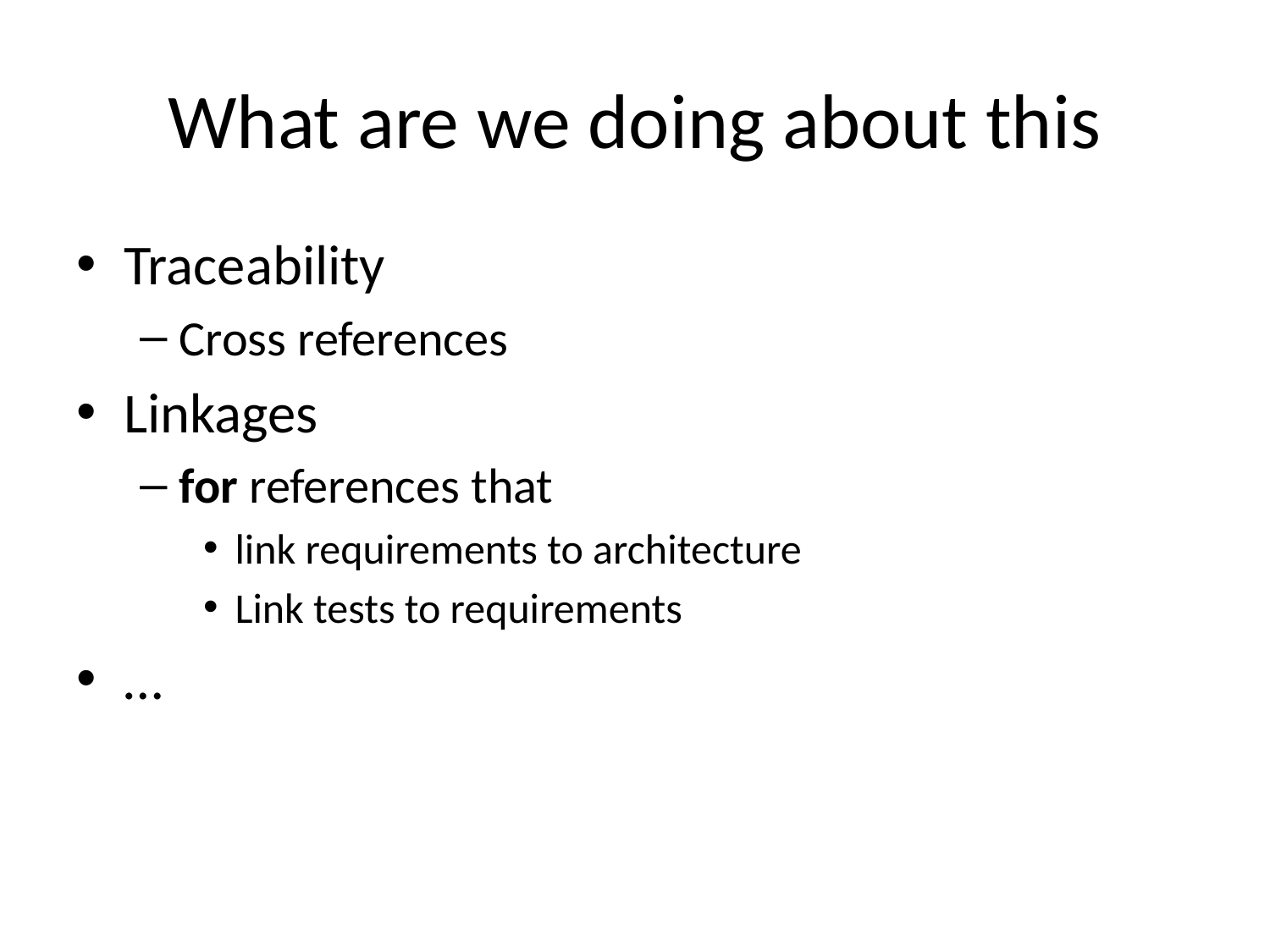

# What are we doing about this
Traceability
Cross references
Linkages
for references that
link requirements to architecture
Link tests to requirements
…